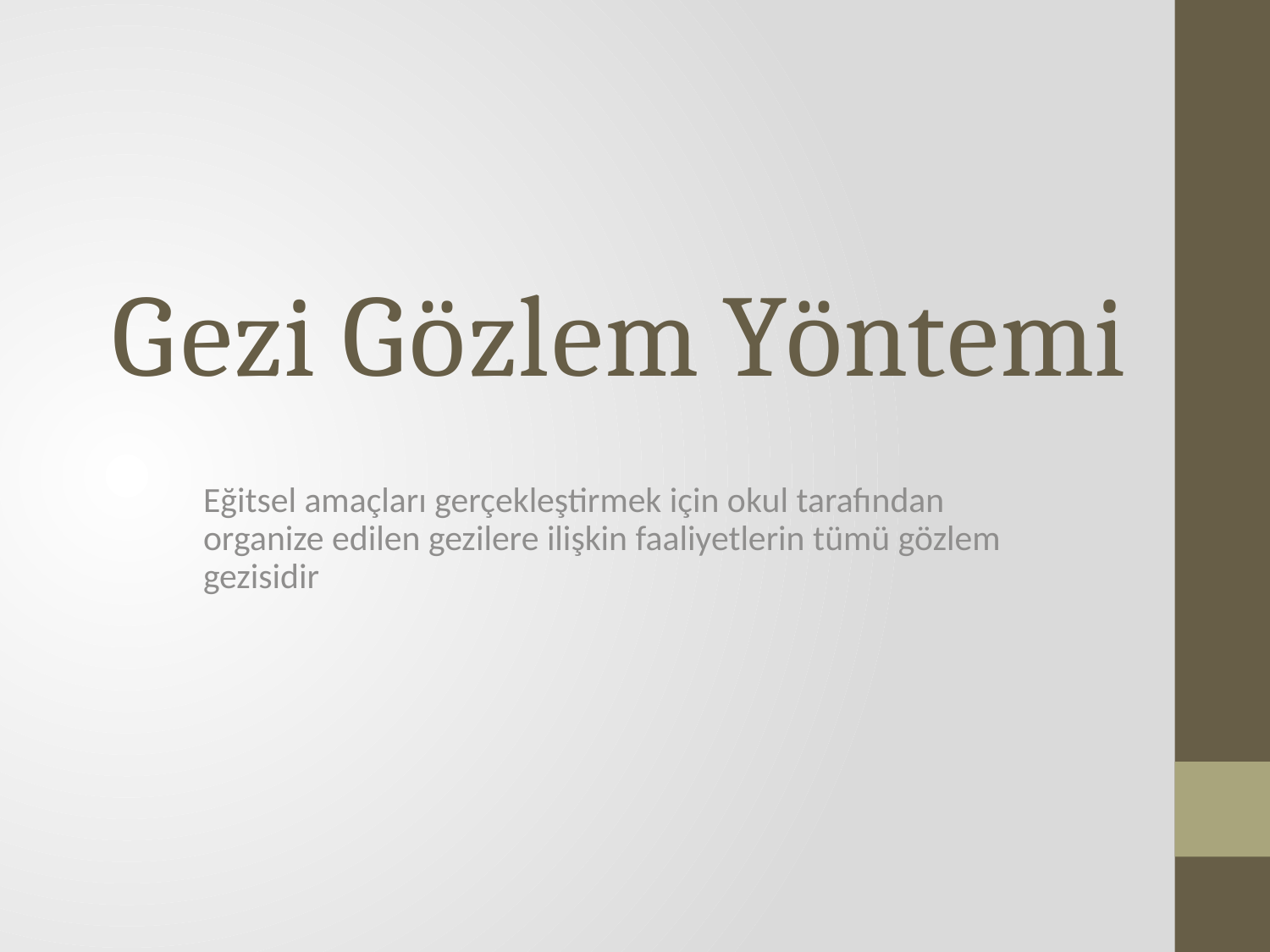

# Gezi Gözlem Yöntemi

Eğitsel amaçları gerçekleştirmek için okul tarafından organize edilen gezilere ilişkin faaliyetlerin tümü gözlem gezisidir